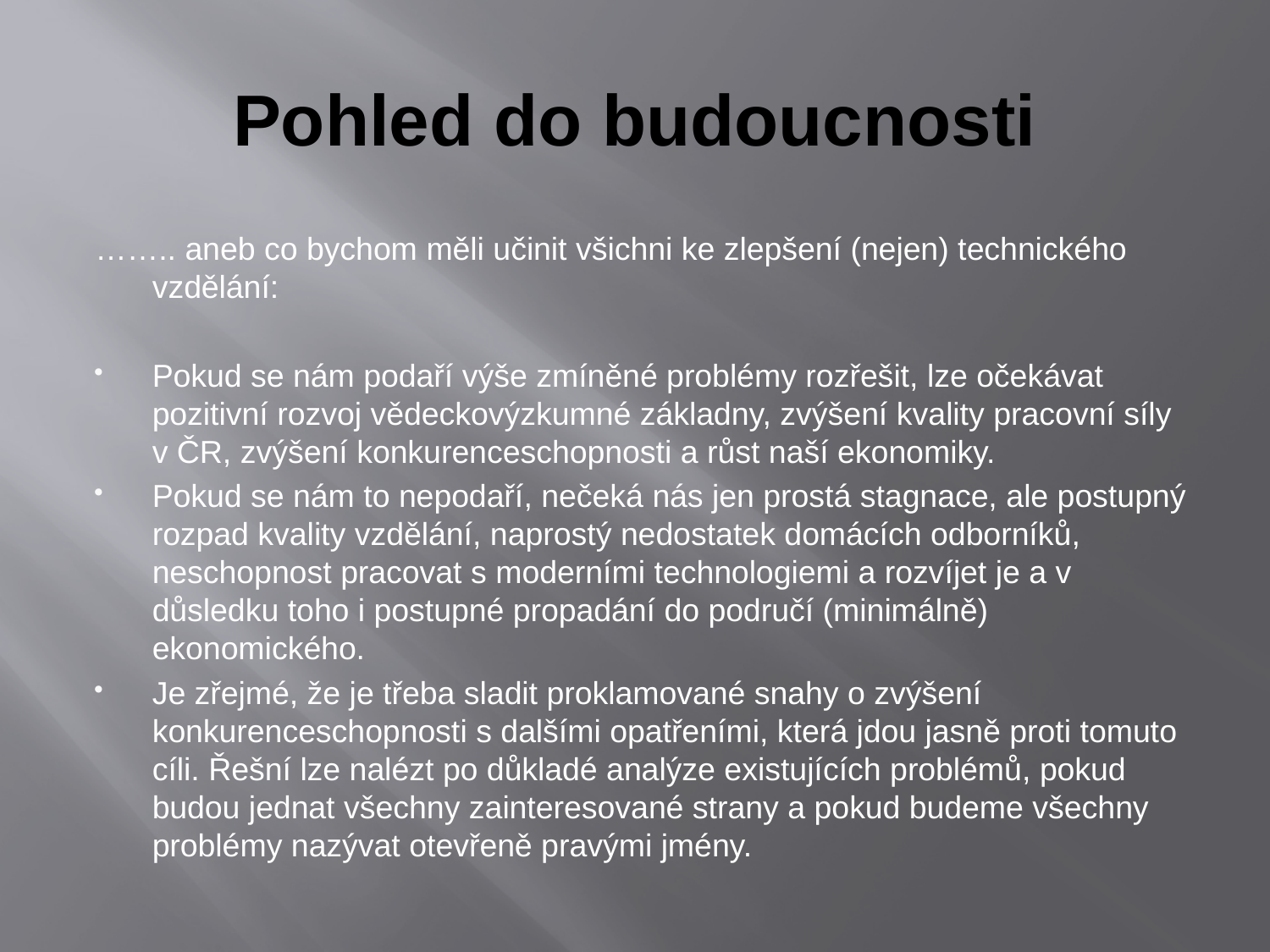

# Pohled do budoucnosti
…….. aneb co bychom měli učinit všichni ke zlepšení (nejen) technického vzdělání:

Pokud se nám podaří výše zmíněné problémy rozřešit, lze očekávat pozitivní rozvoj vědeckovýzkumné základny, zvýšení kvality pracovní síly v ČR, zvýšení konkurenceschopnosti a růst naší ekonomiky.
Pokud se nám to nepodaří, nečeká nás jen prostá stagnace, ale postupný rozpad kvality vzdělání, naprostý nedostatek domácích odborníků, neschopnost pracovat s moderními technologiemi a rozvíjet je a v důsledku toho i postupné propadání do područí (minimálně) ekonomického.
Je zřejmé, že je třeba sladit proklamované snahy o zvýšení konkurenceschopnosti s dalšími opatřeními, která jdou jasně proti tomuto cíli. Řešní lze nalézt po důkladé analýze existujících problémů, pokud budou jednat všechny zainteresované strany a pokud budeme všechny problémy nazývat otevřeně pravými jmény.